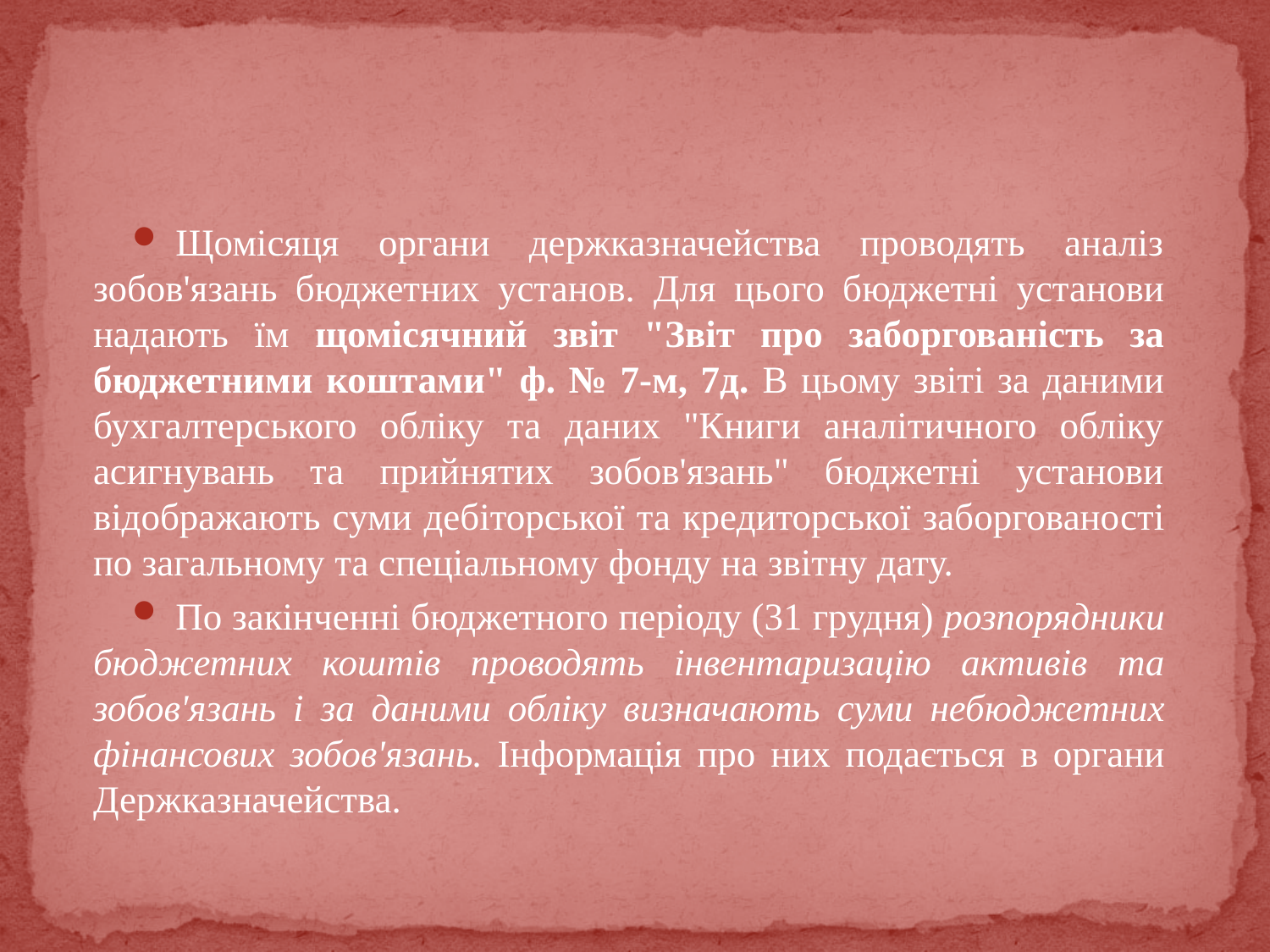

#
Щомісяця органи держказначейства проводять аналіз зобов'язань бюджетних установ. Для цього бюджетні установи надають їм щомісячний звіт "Звіт про заборгованість за бюджетними коштами" ф. № 7-м, 7д. В цьому звіті за даними бухгалтерського обліку та даних "Книги аналітичного обліку асигнувань та прийнятих зобов'язань" бюджетні установи відображають суми дебіторської та кредиторської заборгованості по загальному та спеціальному фонду на звітну дату.
По закінченні бюджетного періоду (31 грудня) розпорядники бюджетних коштів проводять інвентаризацію активів та зобов'язань і за даними обліку визначають суми небюджетних фінансових зобов'язань. Інформація про них подається в органи Держказначейства.